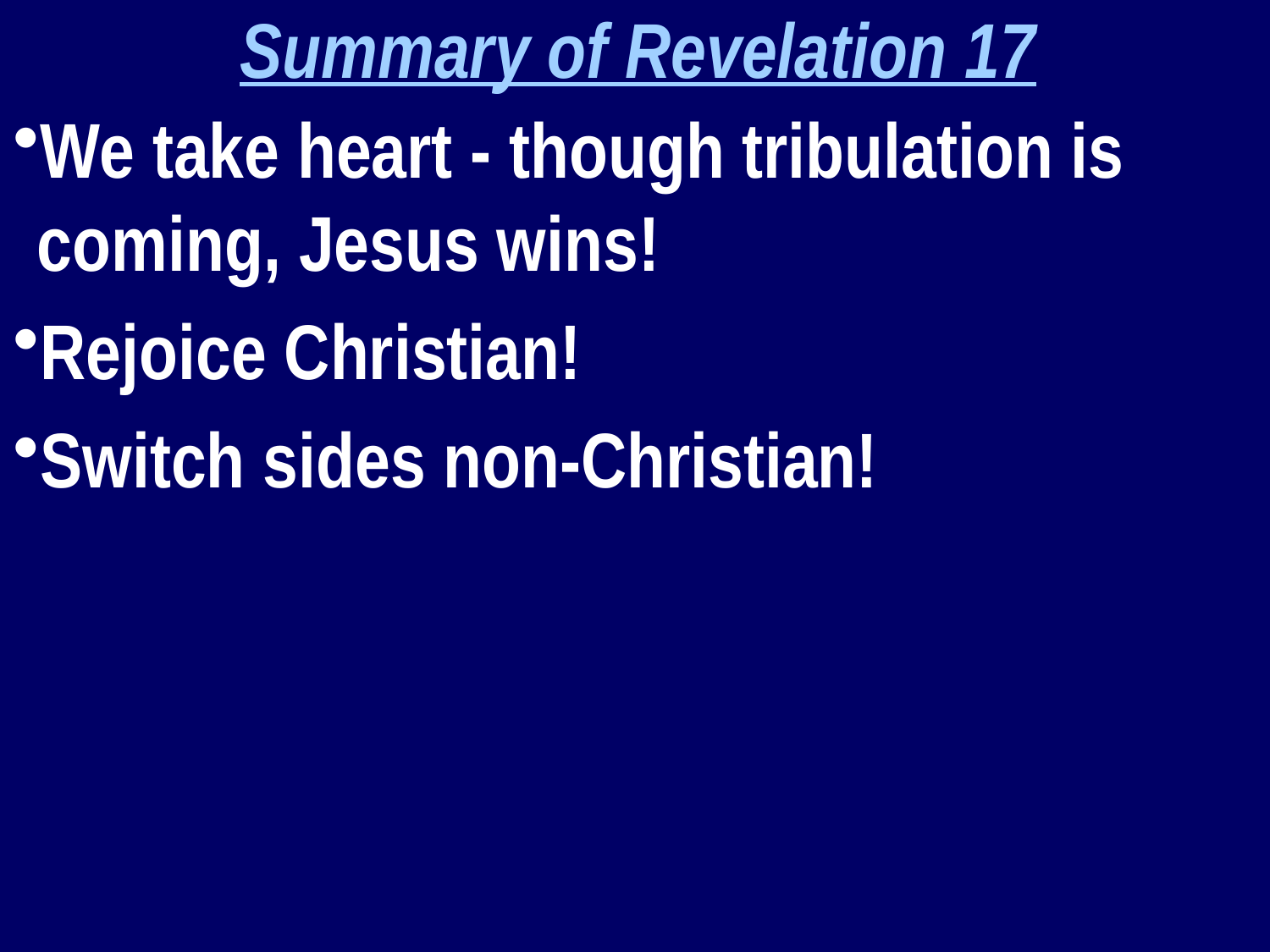

Summary of Revelation 17
We take heart - though tribulation is coming, Jesus wins!
Rejoice Christian!
Switch sides non-Christian!